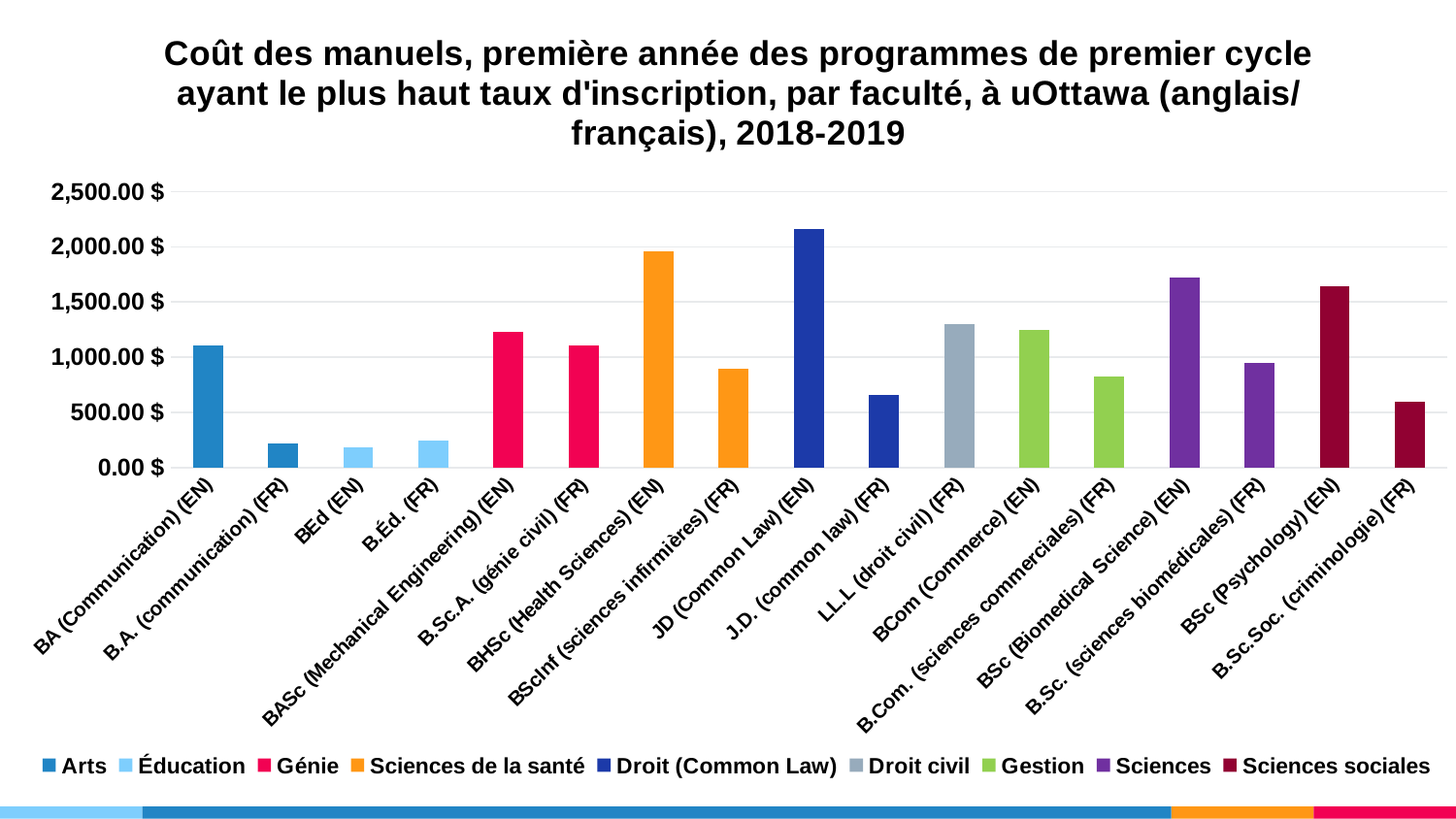

### Chart: Coût des manuels, première année des programmes de premier cycle ayant le plus haut taux d'inscription, par faculté, à uOttawa (anglais/français), 2018-2019

| Category | Arts | Éducation | Génie | Sciences de la santé | Droit (Common Law) | Droit civil | Gestion | Sciences | Sciences sociales |
|---|---|---|---|---|---|---|---|---|---|
| BA (Communication) (EN) | 1105.84 | None | None | None | None | None | None | None | None |
| B.A. (communication) (FR) | 220.35 | None | None | None | None | None | None | None | None |
| BEd (EN) | None | 186.0 | None | None | None | None | None | None | None |
| B.Éd. (FR) | None | 247.9 | None | None | None | None | None | None | None |
| BASc (Mechanical Engineering) (EN) | None | None | 1230.41 | None | None | None | None | None | None |
| B.Sc.A. (génie civil) (FR) | None | None | 1104.25 | None | None | None | None | None | None |
| BHSc (Health Sciences) (EN) | None | None | None | 1956.49 | None | None | None | None | None |
| BScInf (sciences infirmières) (FR) | None | None | None | 894.77 | None | None | None | None | None |
| JD (Common Law) (EN) | None | None | None | None | 2157.89 | None | None | None | None |
| J.D. (common law) (FR) | None | None | None | None | 654.2 | None | None | None | None |
| LL.L (droit civil) (FR) | None | None | None | None | None | 1298.34 | None | None | None |
| BCom (Commerce) (EN) | None | None | None | None | None | None | 1244.65 | None | None |
| B.Com. (sciences commerciales) (FR) | None | None | None | None | None | None | 822.08 | None | None |
| BSc (Biomedical Science) (EN) | None | None | None | None | None | None | None | 1720.02 | None |
| B.Sc. (sciences biomédicales) (FR) | None | None | None | None | None | None | None | 943.45 | None |
| BSc (Psychology) (EN) | None | None | None | None | None | None | None | None | 1639.09 |
| B.Sc.Soc. (criminologie) (FR) | None | None | None | None | None | None | None | None | 597.03 |